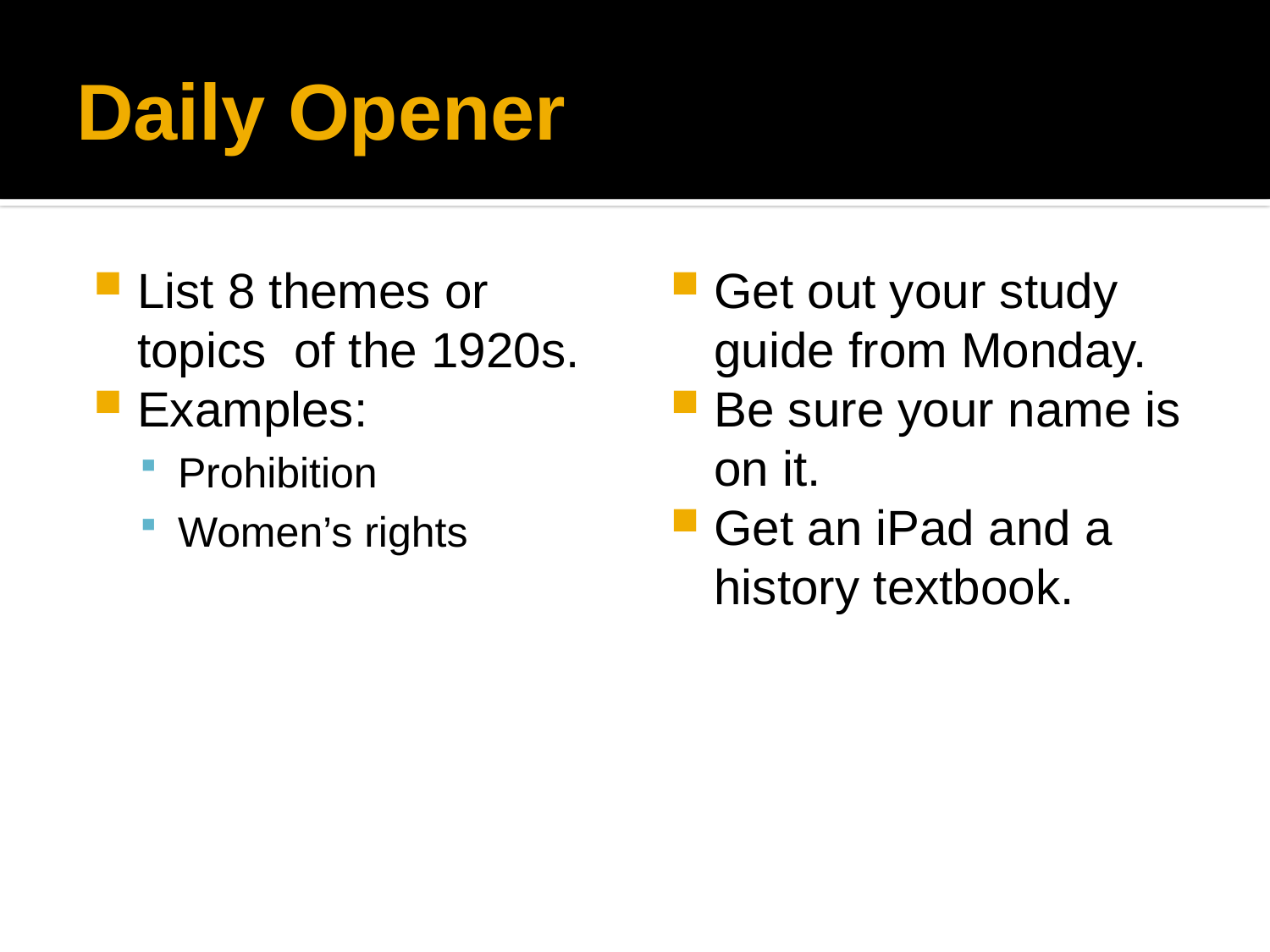

# Daily Opener
List 8 themes or topics  of the 1920s.
Examples:
Prohibition
Women’s rights

Get out your study guide from Monday.
Be sure your name is on it.
Get an iPad and a history textbook.